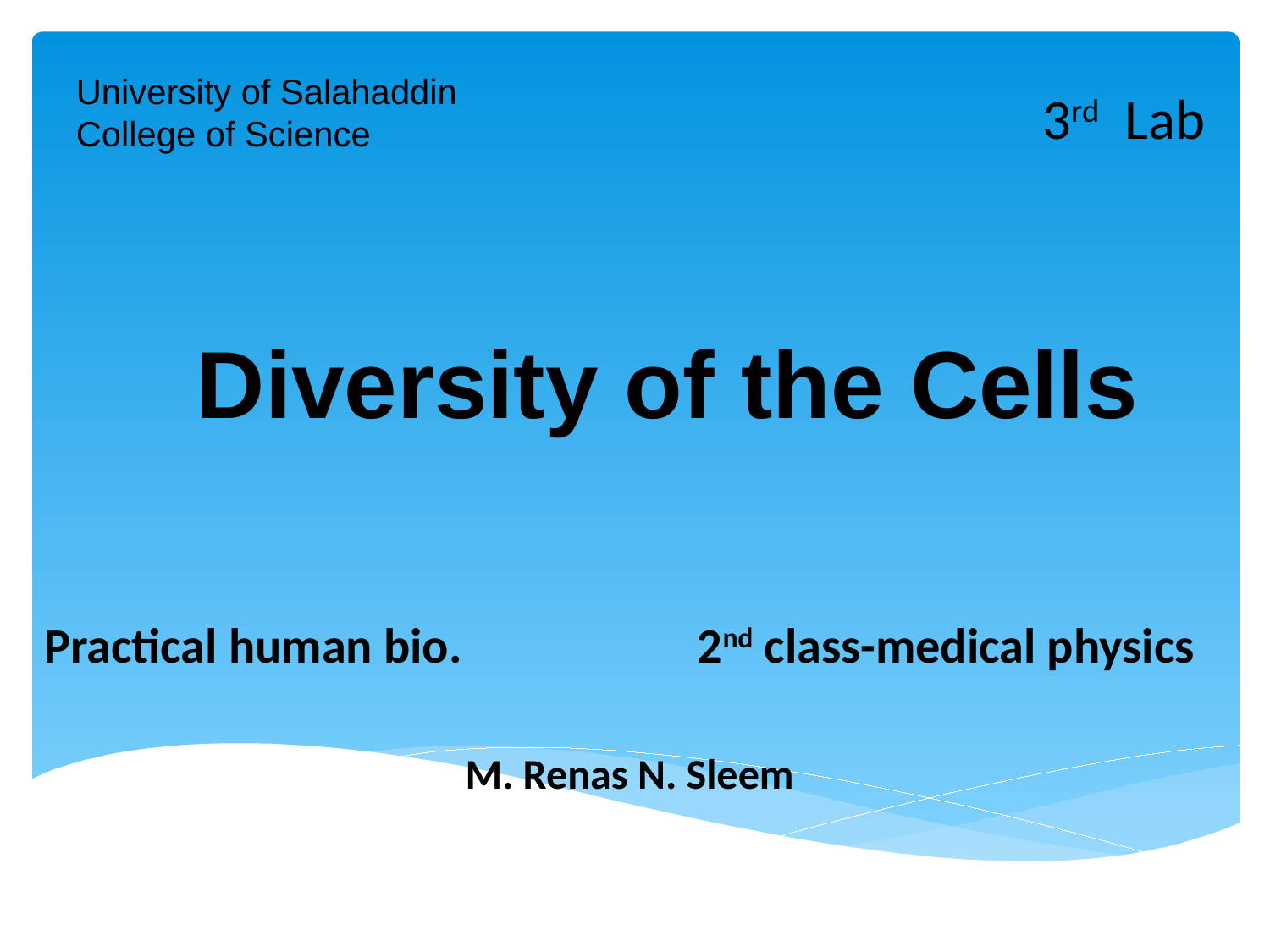

University of Salahaddin
College of Science
3rd  Lab
Diversity of the Cells
Practical human bio.                     2nd class-medical physics
M. Renas N. Sleem